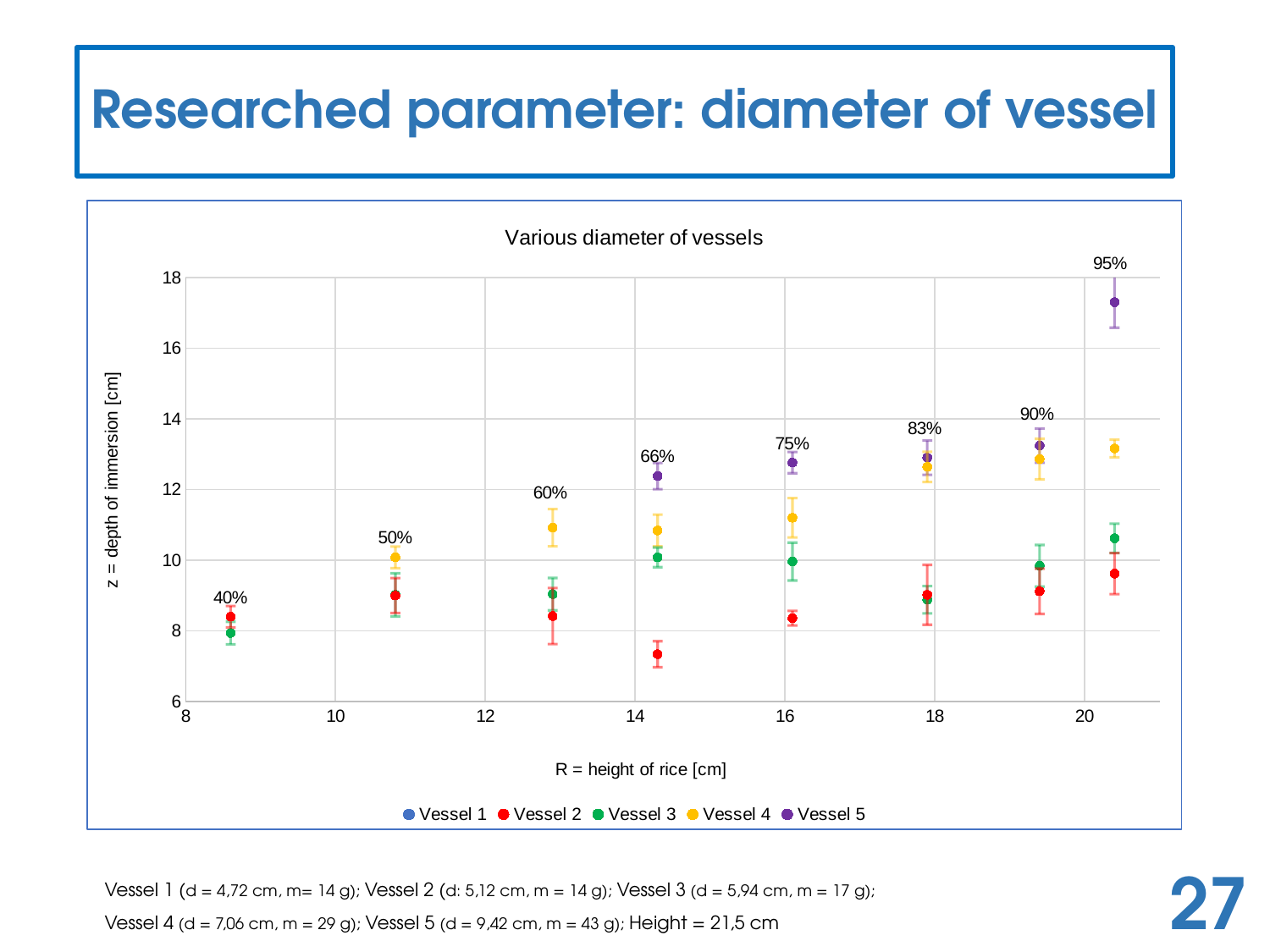

# Researched parameter: diameter of vessel

### Chart: Various diameter of vessels

| Category |  |  |  |  |  |
|---|---|---|---|---|---|
Vessel 1 (d = 4,72 cm, m= 14 g); Vessel 2 (d: 5,12 cm, m = 14 g); Vessel 3 (d = 5,94 cm, m = 17 g);
Vessel 4 (d = 7,06 cm, m = 29 g); Vessel 5 (d = 9,42 cm, m = 43 g); Height = 21,5 cm
27